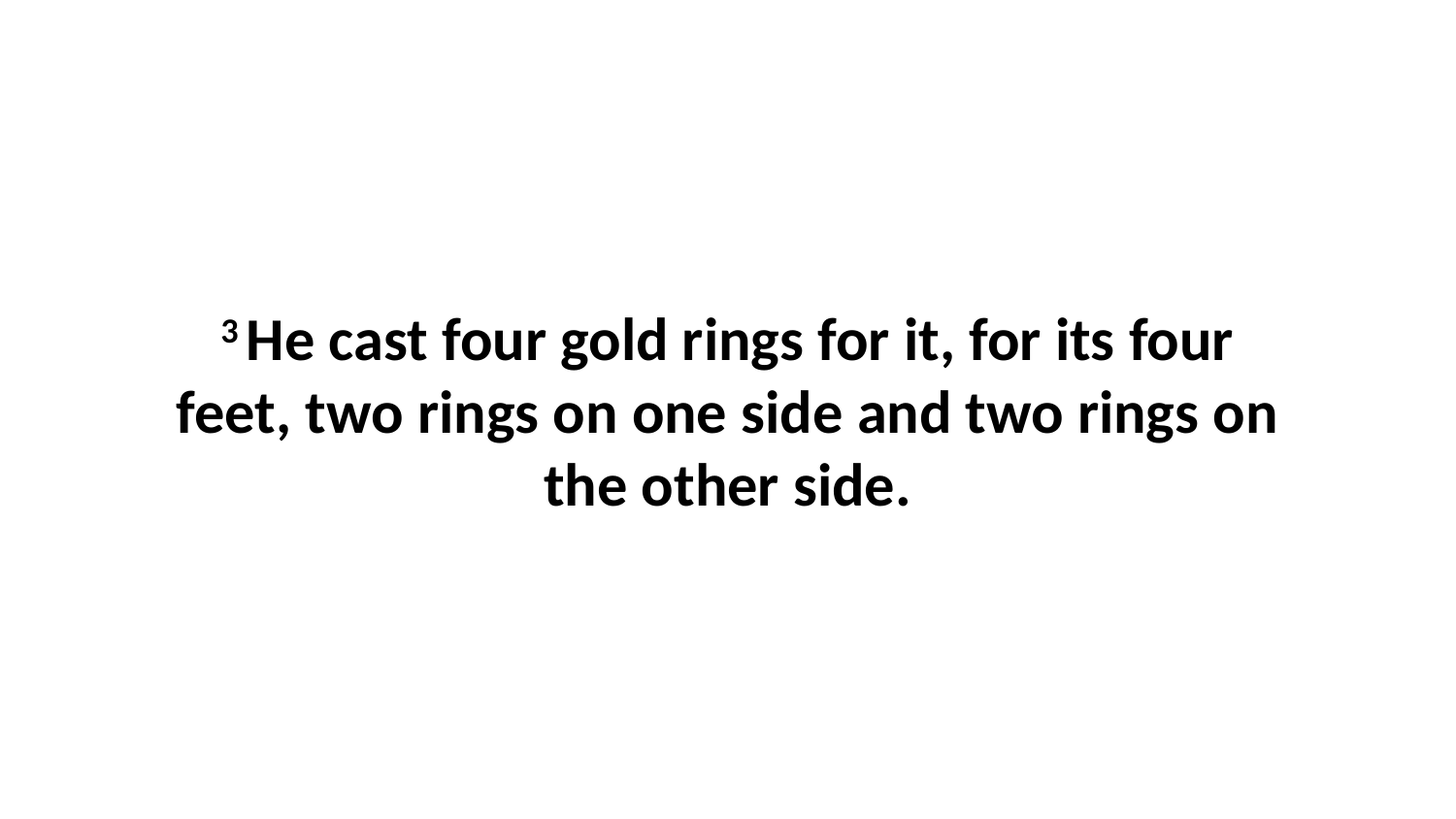

3 He cast four gold rings for it, for its four feet, two rings on one side and two rings on the other side.